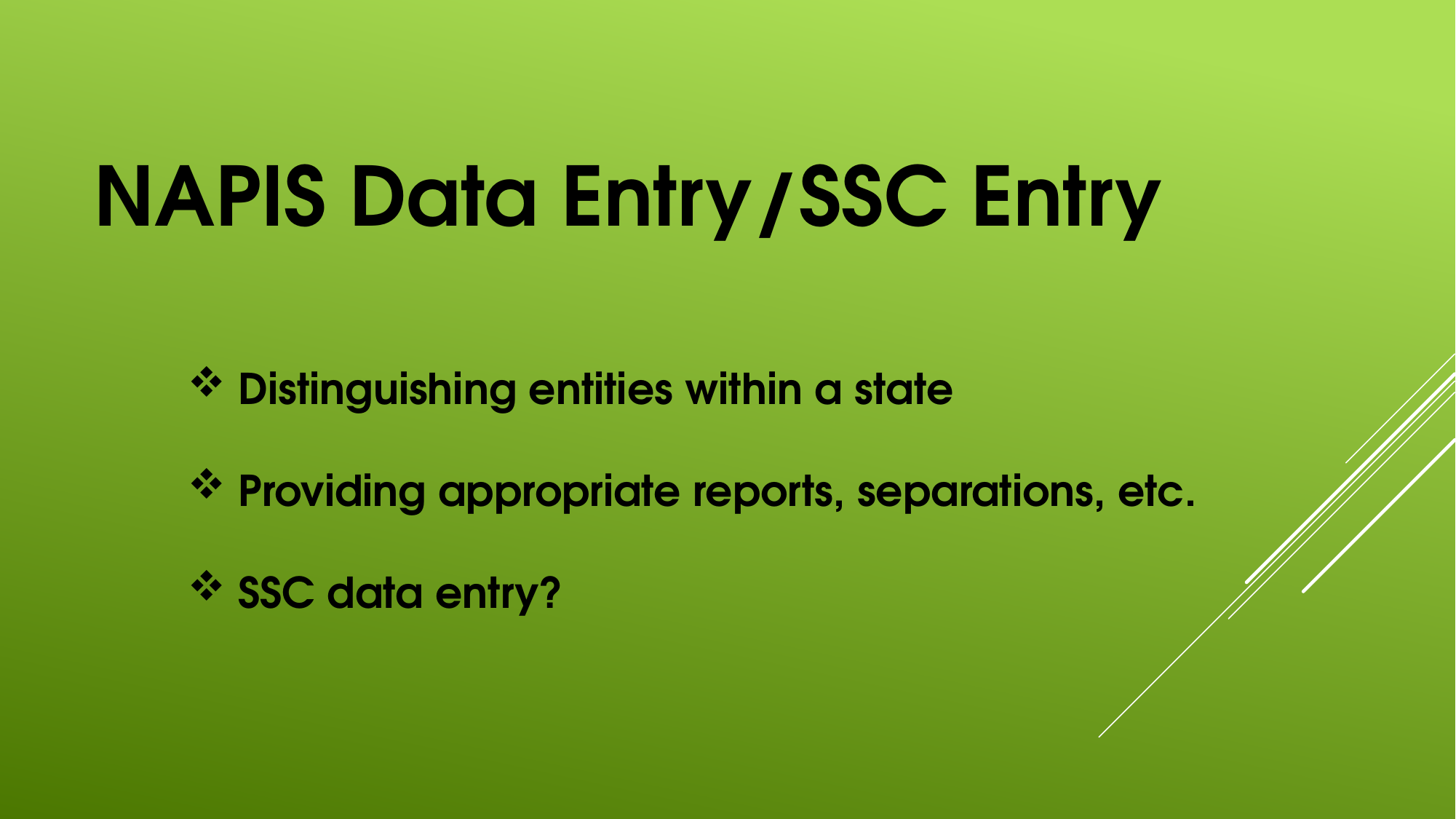

NAPIS Data Entry/SSC Entry
 Distinguishing entities within a state

 Providing appropriate reports, separations, etc.

 SSC data entry?